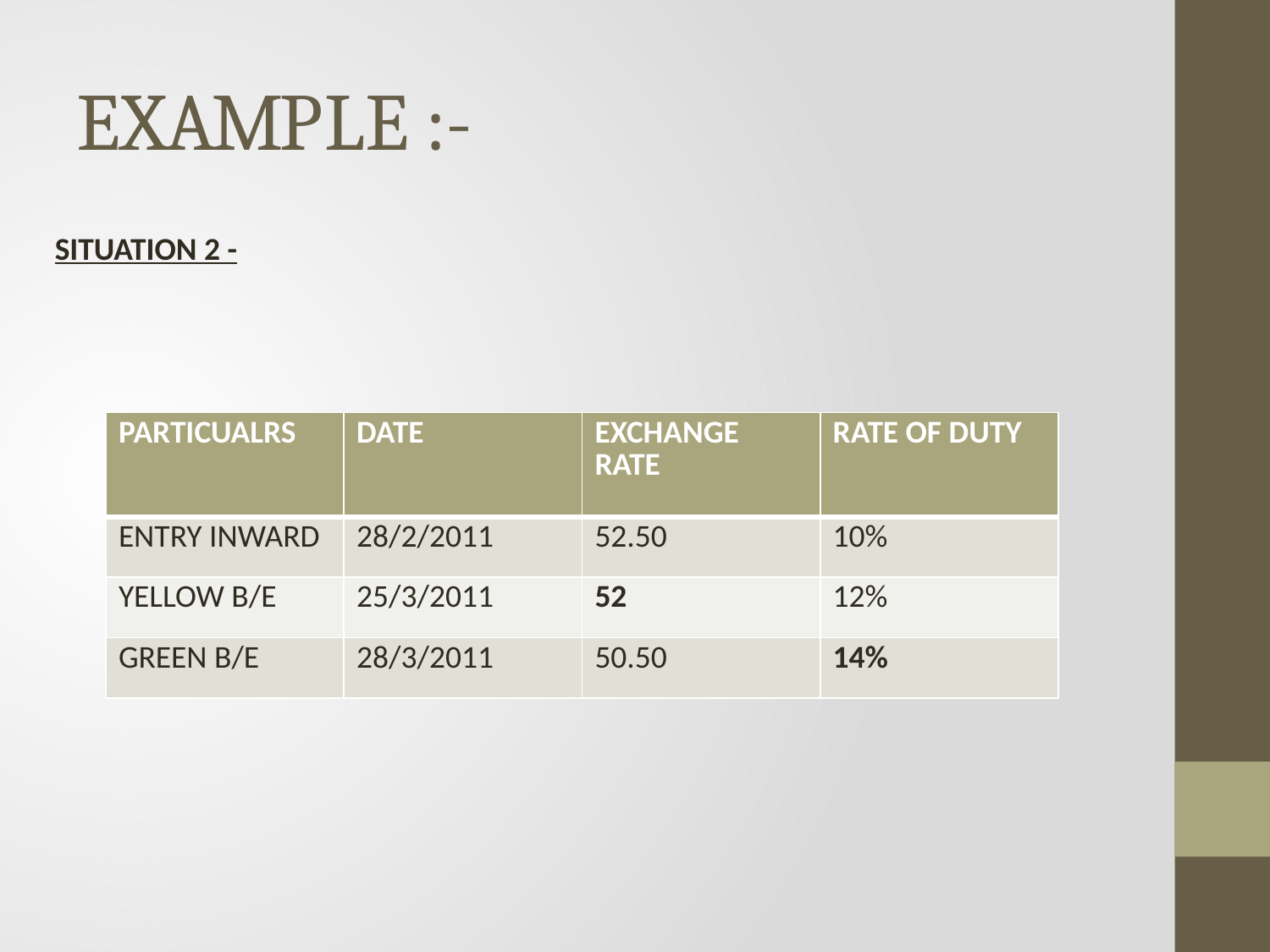

# EXAMPLE :-
SITUATION 2 -
| PARTICUALRS | DATE | EXCHANGE RATE | RATE OF DUTY |
| --- | --- | --- | --- |
| ENTRY INWARD | 28/2/2011 | 52.50 | 10% |
| YELLOW B/E | 25/3/2011 | 52 | 12% |
| GREEN B/E | 28/3/2011 | 50.50 | 14% |